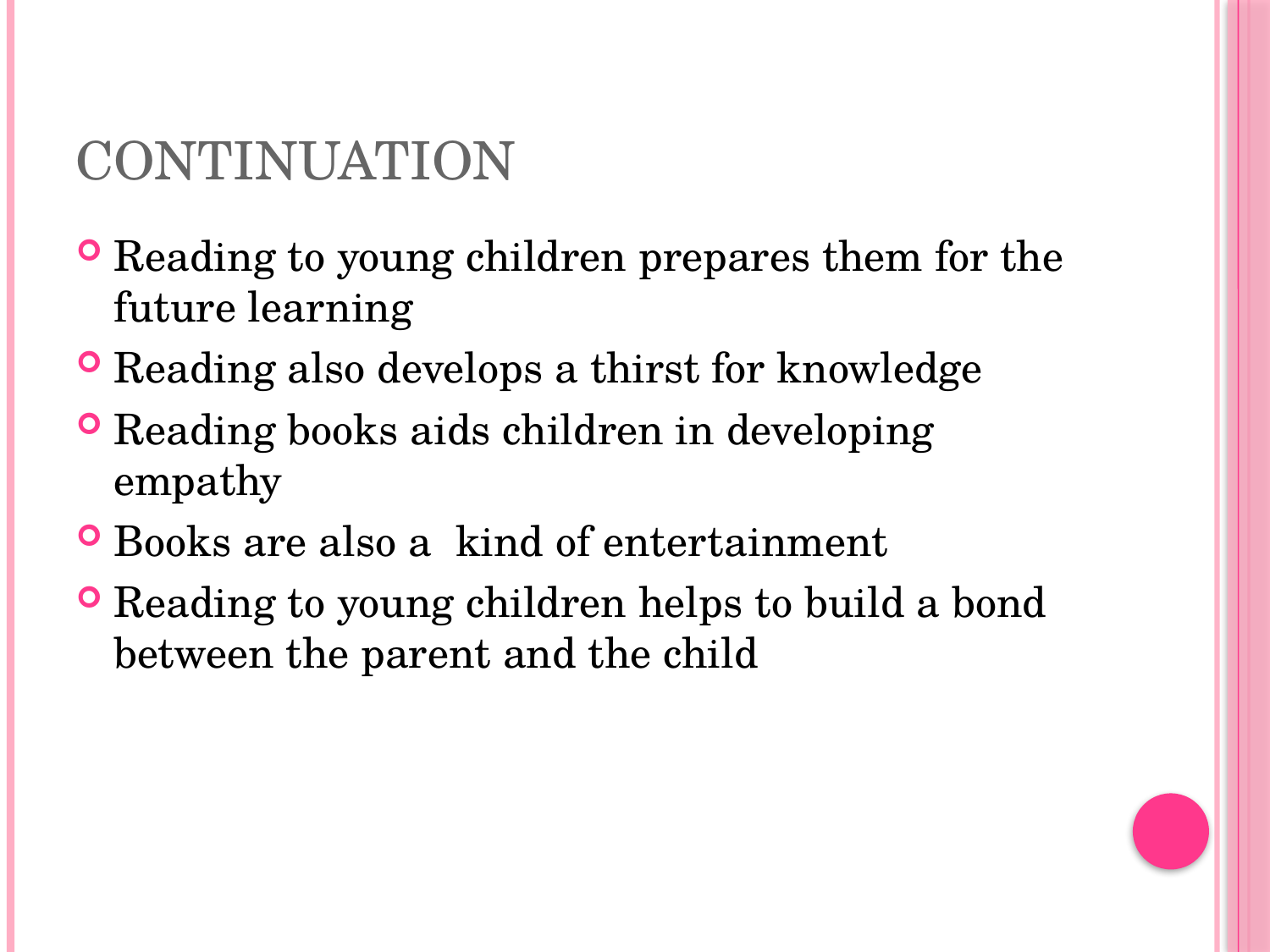

# Continuation
Reading to young children prepares them for the future learning
Reading also develops a thirst for knowledge
Reading books aids children in developing empathy
Books are also a  kind of entertainment
Reading to young children helps to build a bond between the parent and the child